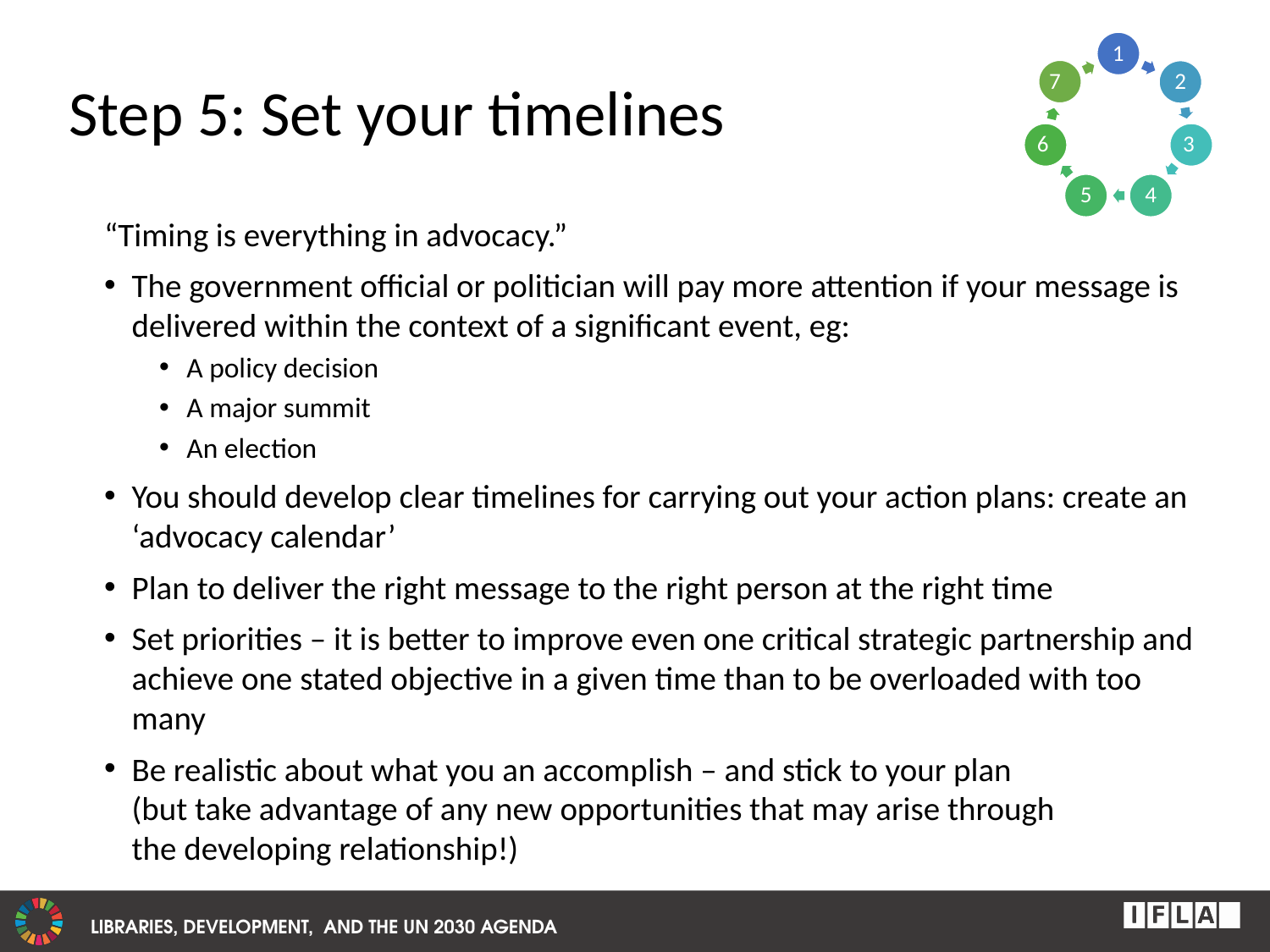

# Step 5: Set your timelines
1

2

3

4

5

6

7

“Timing is everything in advocacy.”
The government official or politician will pay more attention if your message is delivered within the context of a significant event, eg:
A policy decision
A major summit
An election
You should develop clear timelines for carrying out your action plans: create an ‘advocacy calendar’
Plan to deliver the right message to the right person at the right time
Set priorities – it is better to improve even one critical strategic partnership and achieve one stated objective in a given time than to be overloaded with too many
Be realistic about what you an accomplish – and stick to your plan
(but take advantage of any new opportunities that may arise through
the developing relationship!)